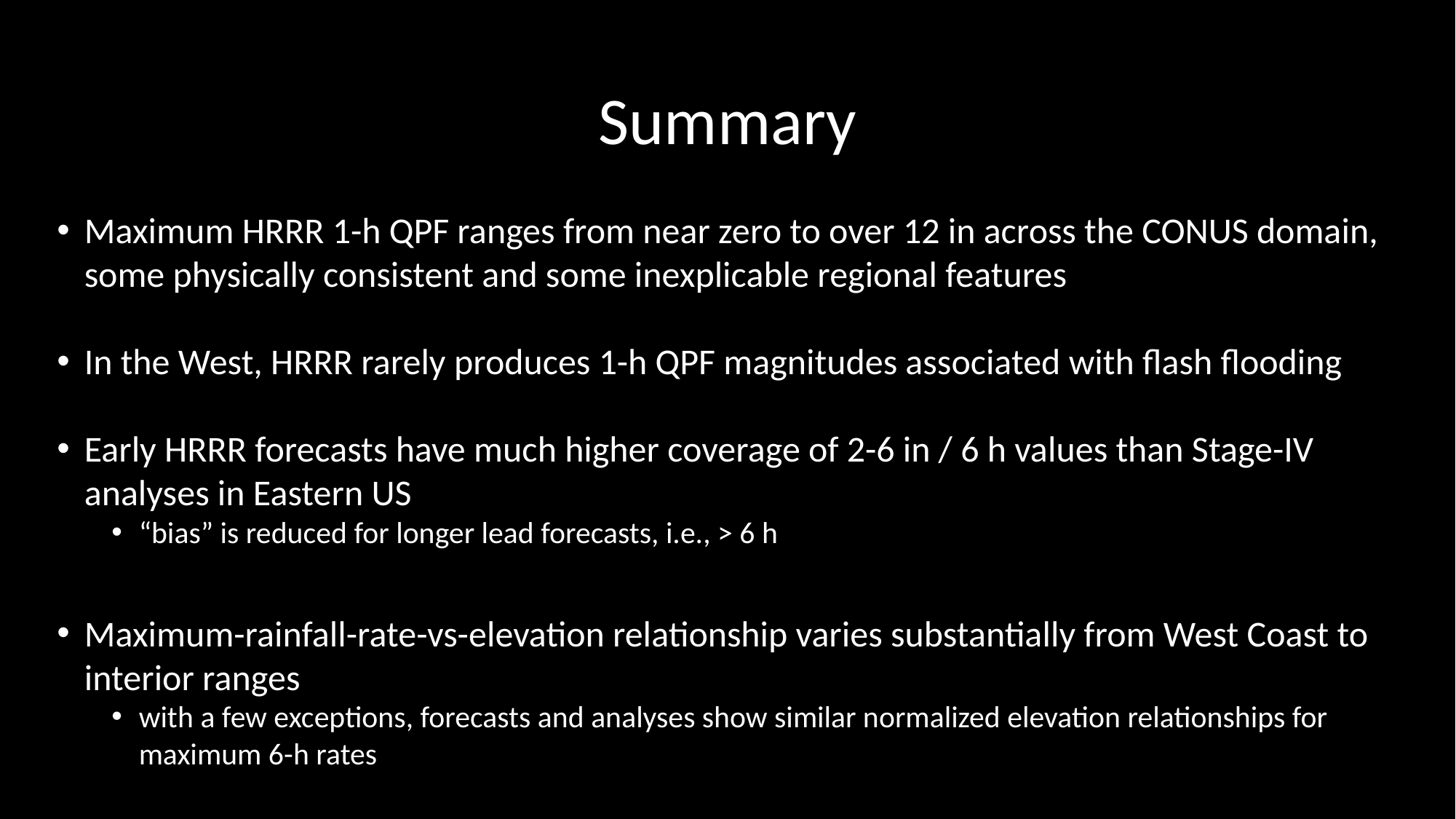

# Summary
Maximum HRRR 1-h QPF ranges from near zero to over 12 in across the CONUS domain, some physically consistent and some inexplicable regional features

In the West, HRRR rarely produces 1-h QPF magnitudes associated with flash flooding

Early HRRR forecasts have much higher coverage of 2-6 in / 6 h values than Stage-IV analyses in Eastern US
“bias” is reduced for longer lead forecasts, i.e., > 6 h

Maximum-rainfall-rate-vs-elevation relationship varies substantially from West Coast to interior ranges
with a few exceptions, forecasts and analyses show similar normalized elevation relationships for maximum 6-h rates